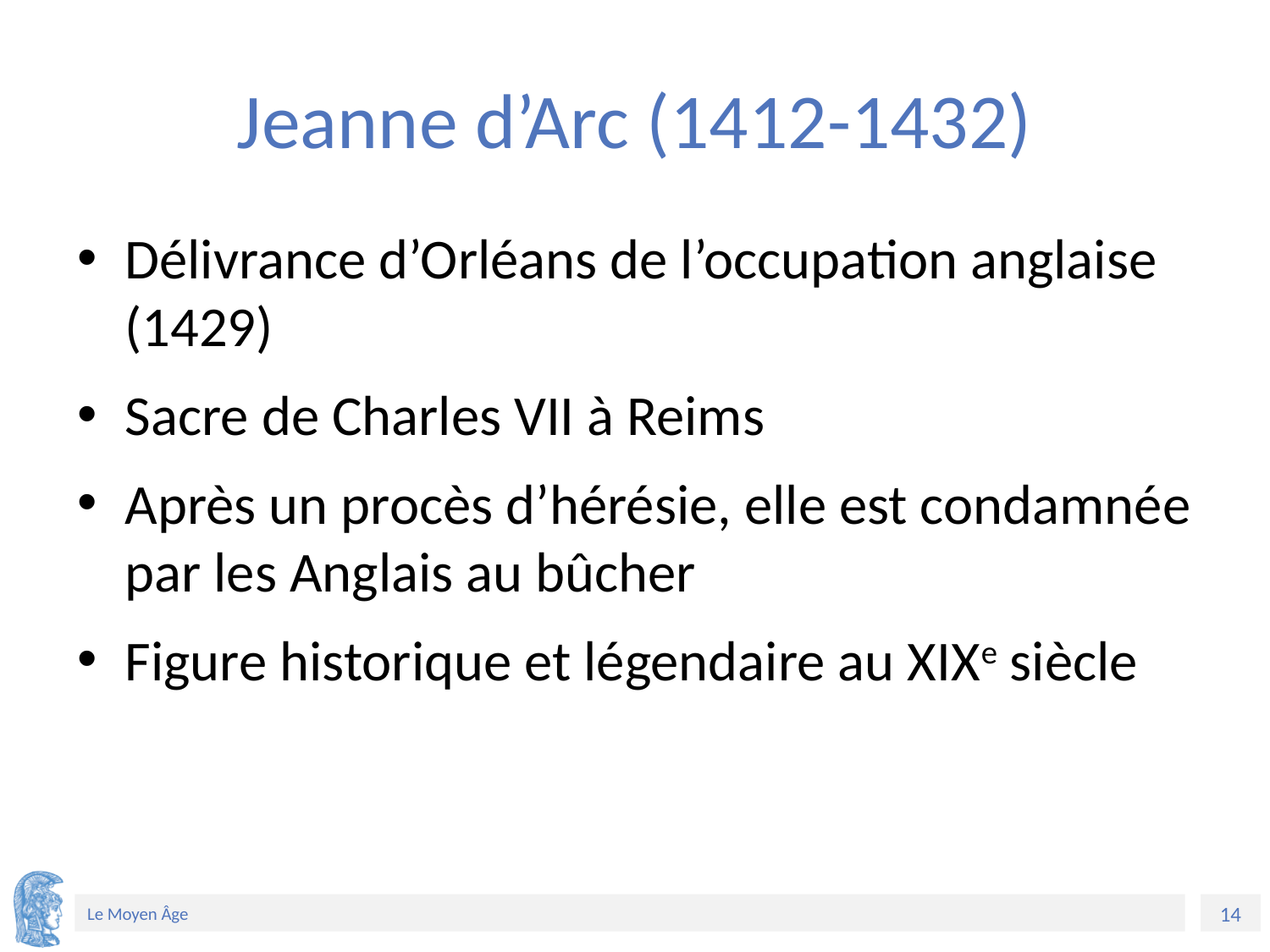

# Jeanne d’Arc (1412-1432)
Délivrance d’Orléans de l’occupation anglaise (1429)
Sacre de Charles VII à Reims
Après un procès d’hérésie, elle est condamnée par les Anglais au bûcher
Figure historique et légendaire au XIXe siècle